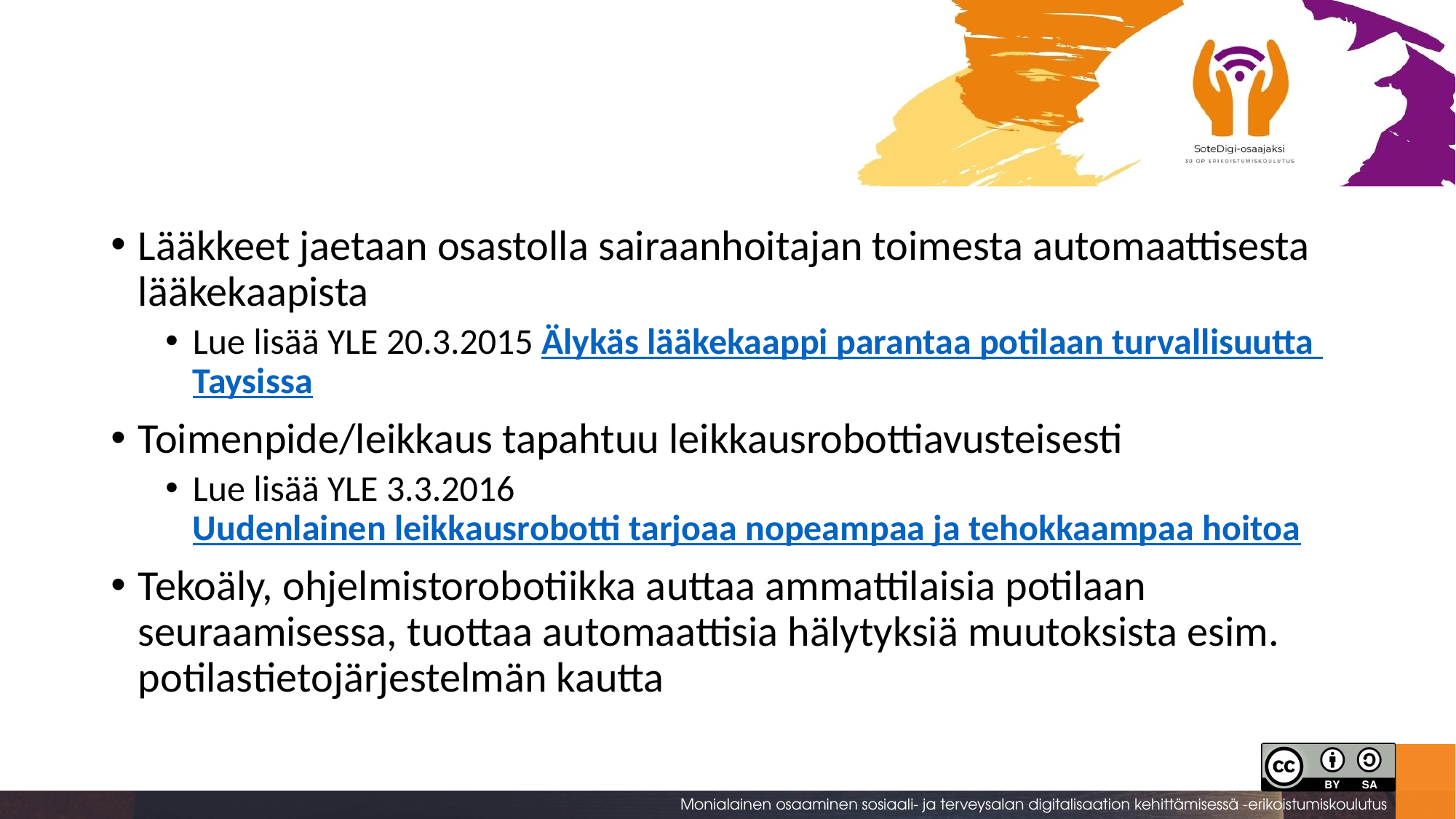

#
Lääkkeet jaetaan osastolla sairaanhoitajan toimesta automaattisesta lääkekaapista
Lue lisää YLE 20.3.2015 Älykäs lääkekaappi parantaa potilaan turvallisuutta Taysissa
Toimenpide/leikkaus tapahtuu leikkausrobottiavusteisesti
Lue lisää YLE 3.3.2016 Uudenlainen leikkausrobotti tarjoaa nopeampaa ja tehokkaampaa hoitoa
Tekoäly, ohjelmistorobotiikka auttaa ammattilaisia potilaan seuraamisessa, tuottaa automaattisia hälytyksiä muutoksista esim. potilastietojärjestelmän kautta